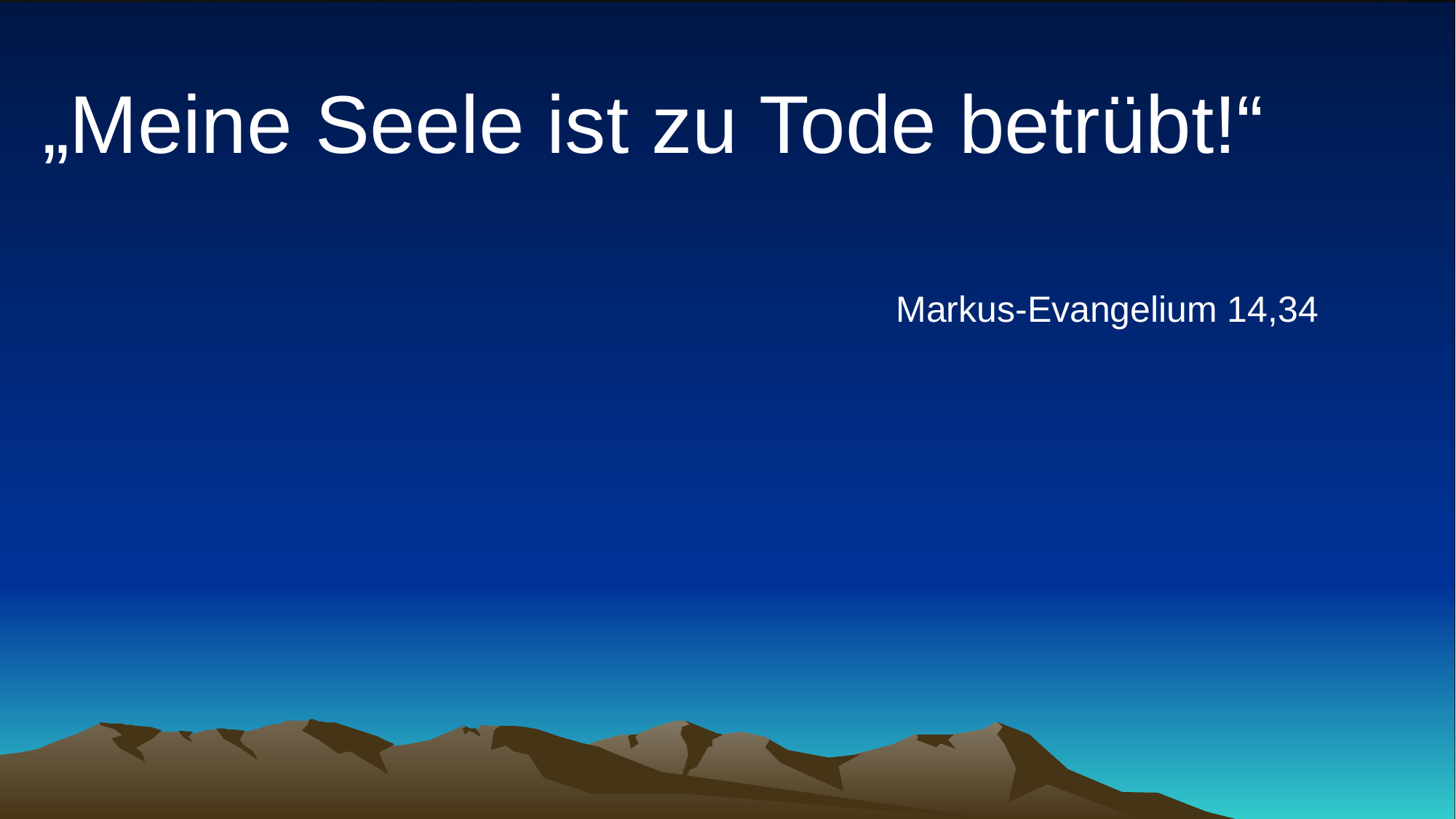

# „Meine Seele ist zu Tode betrübt!“
Markus-Evangelium 14,34